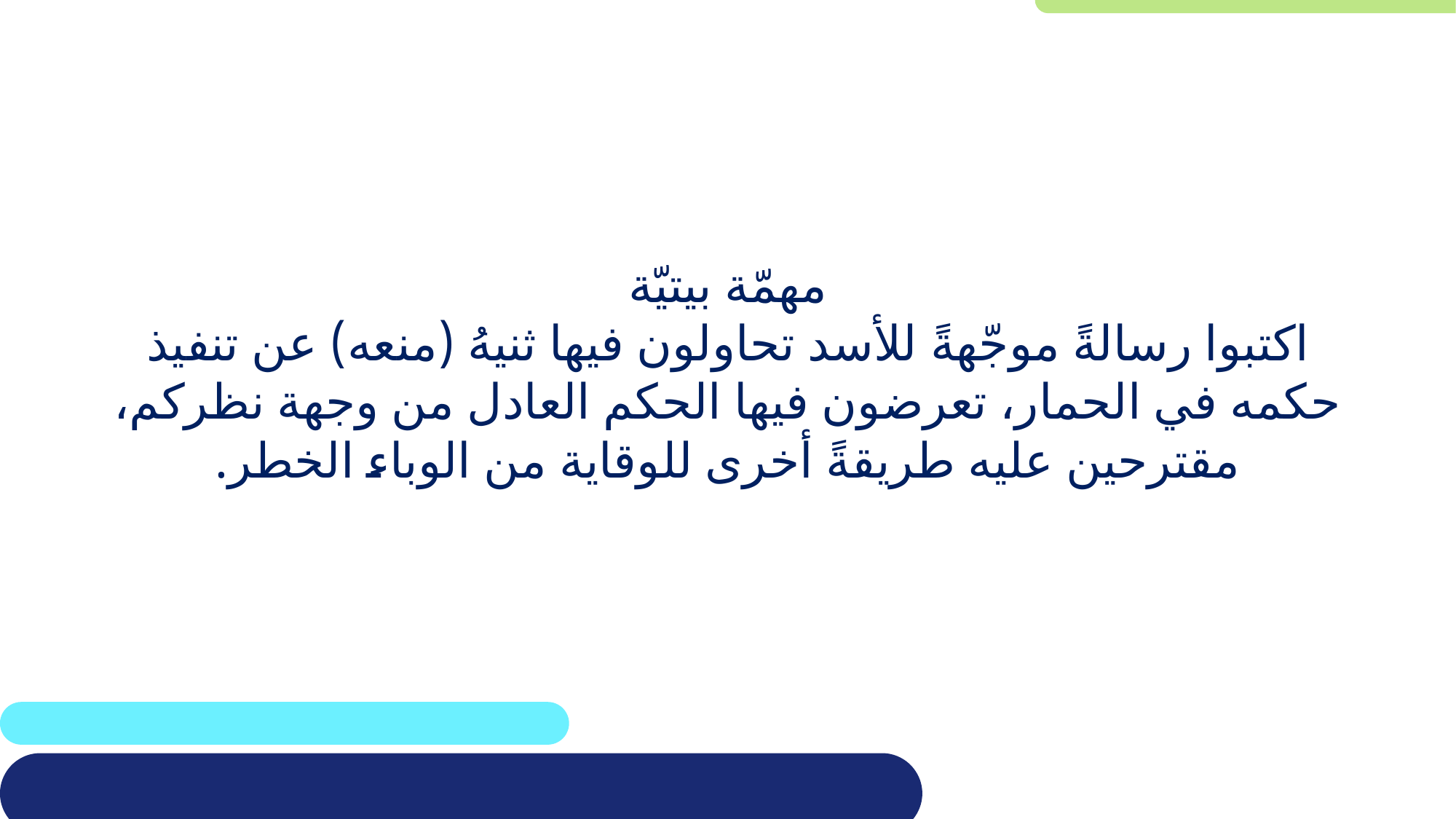

مهمّة بيتيّة
اكتبوا رسالةً موجّهةً للأسد تحاولون فيها ثنيهُ (منعه) عن تنفيذ حكمه في الحمار، تعرضون فيها الحكم العادل من وجهة نظركم، مقترحين عليه طريقةً أخرى للوقاية من الوباء الخطر.